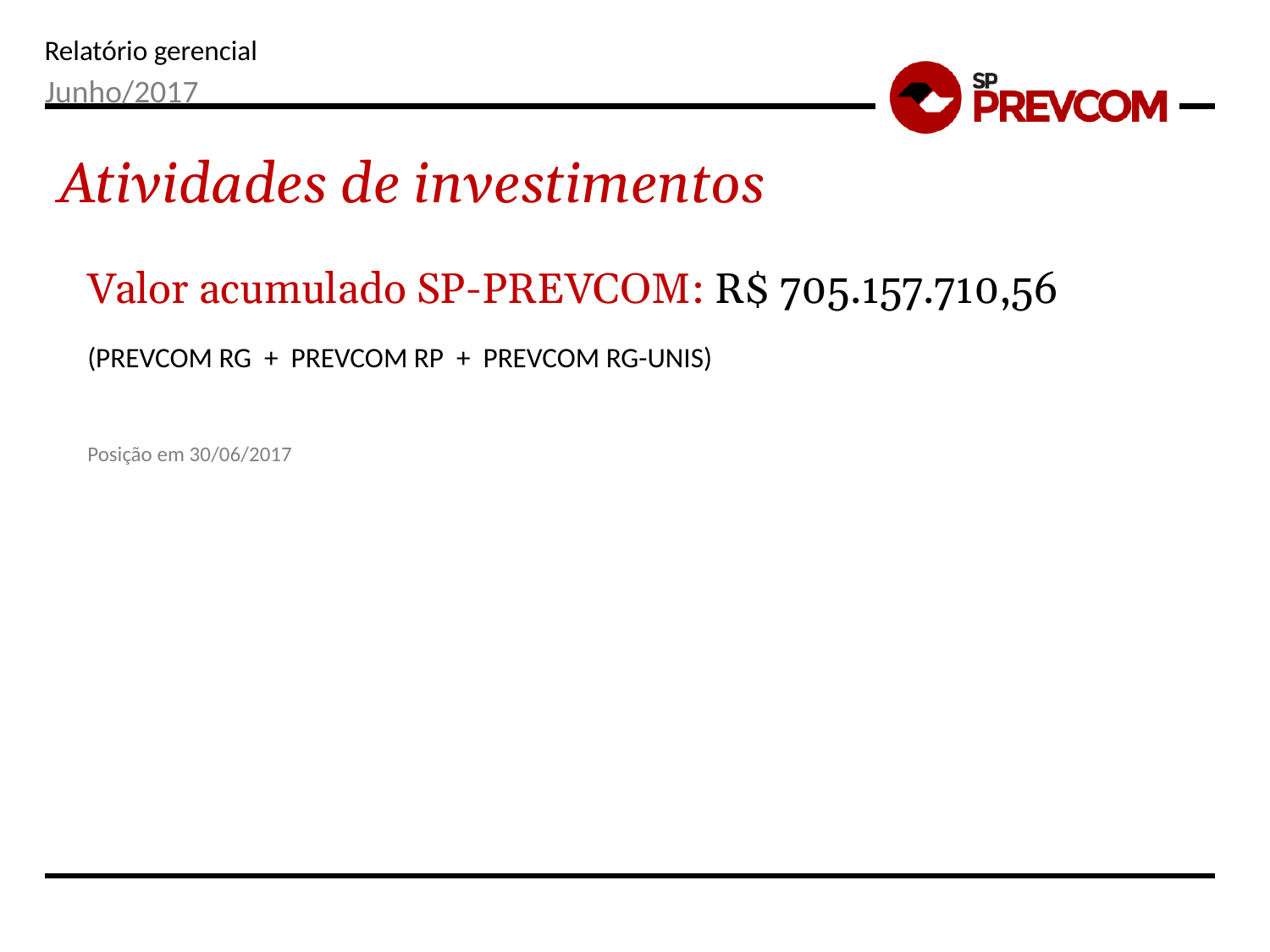

Junho/2017
Atividades de investimentos
Valor acumulado SP-PREVCOM: R$ 705.157.710,56
(PREVCOM RG  +  PREVCOM RP  +  PREVCOM RG-UNIS)
Posição em 30/06/2017